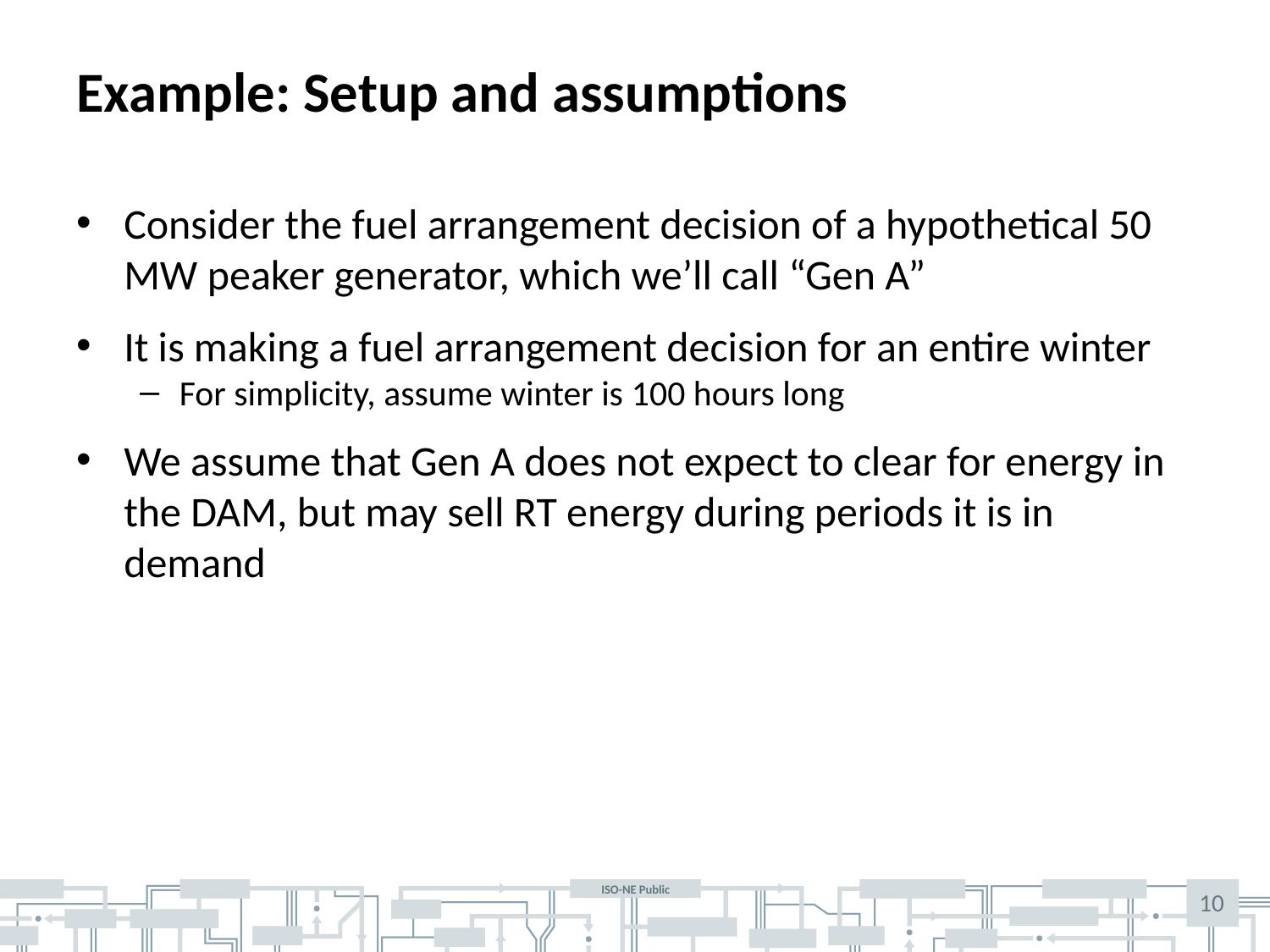

# Example: Setup and assumptions
Consider the fuel arrangement decision of a hypothetical 50 MW peaker generator, which we’ll call “Gen A”
It is making a fuel arrangement decision for an entire winter
For simplicity, assume winter is 100 hours long
We assume that Gen A does not expect to clear for energy in the DAM, but may sell RT energy during periods it is in demand
10